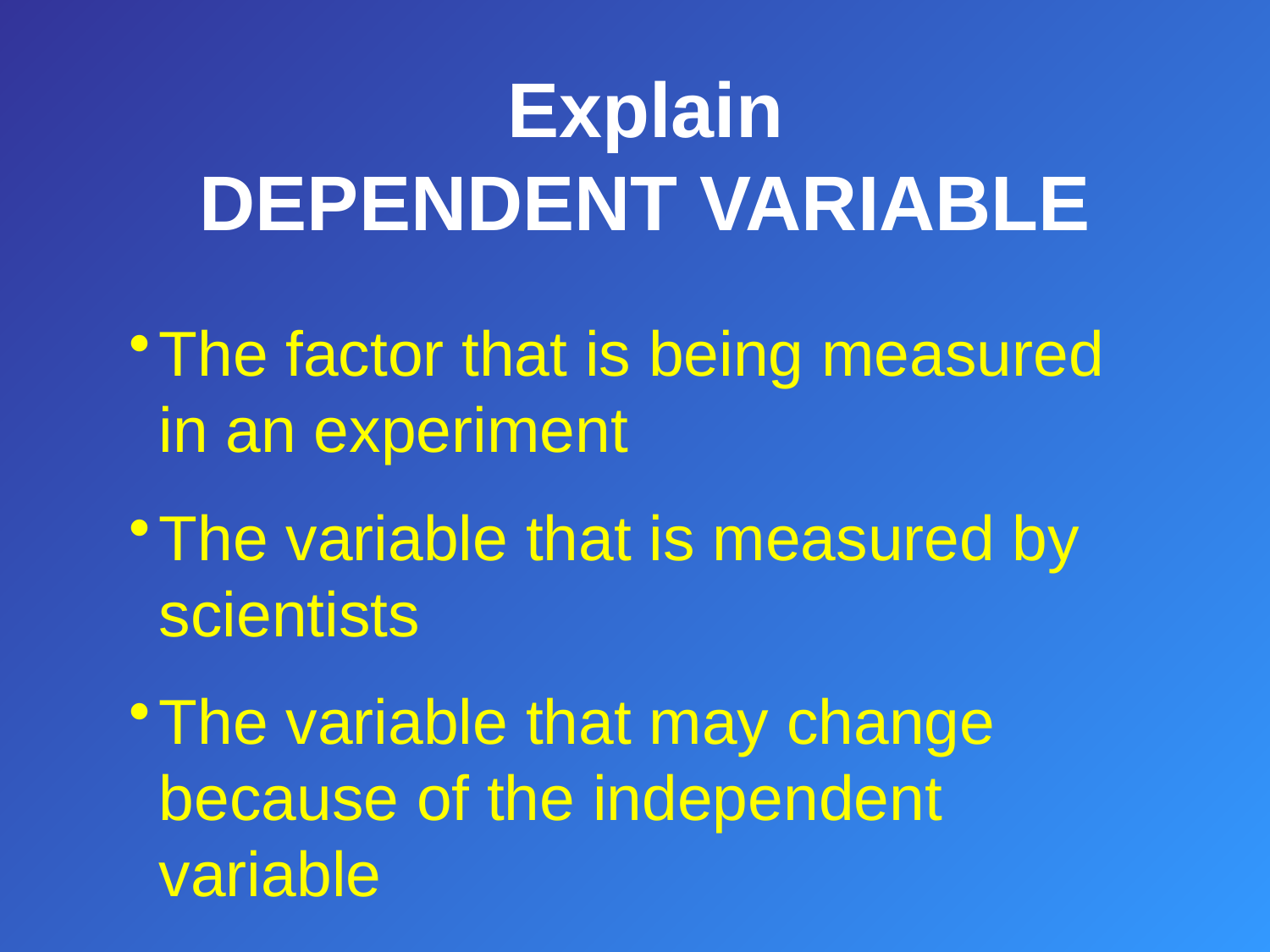

# Explain DEPENDENT VARIABLE
The factor that is being measured in an experiment
The variable that is measured by scientists
The variable that may change because of the independent variable